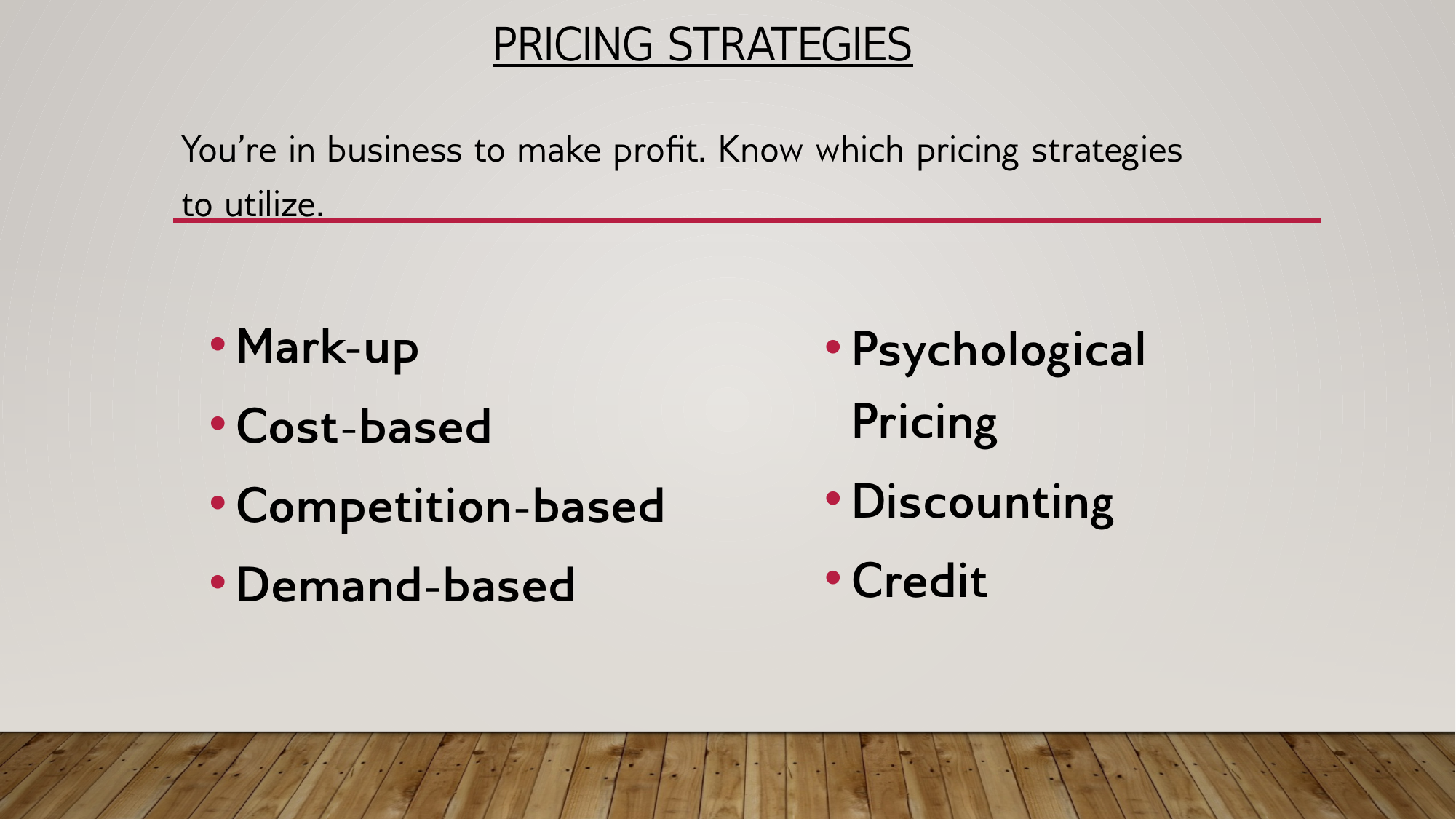

# Pricing Strategies
   You’re in business to make profit. Know which pricing strategies to utilize.

Mark-up
Cost-based
Competition-based
Demand-based

Psychological Pricing
Discounting
Credit